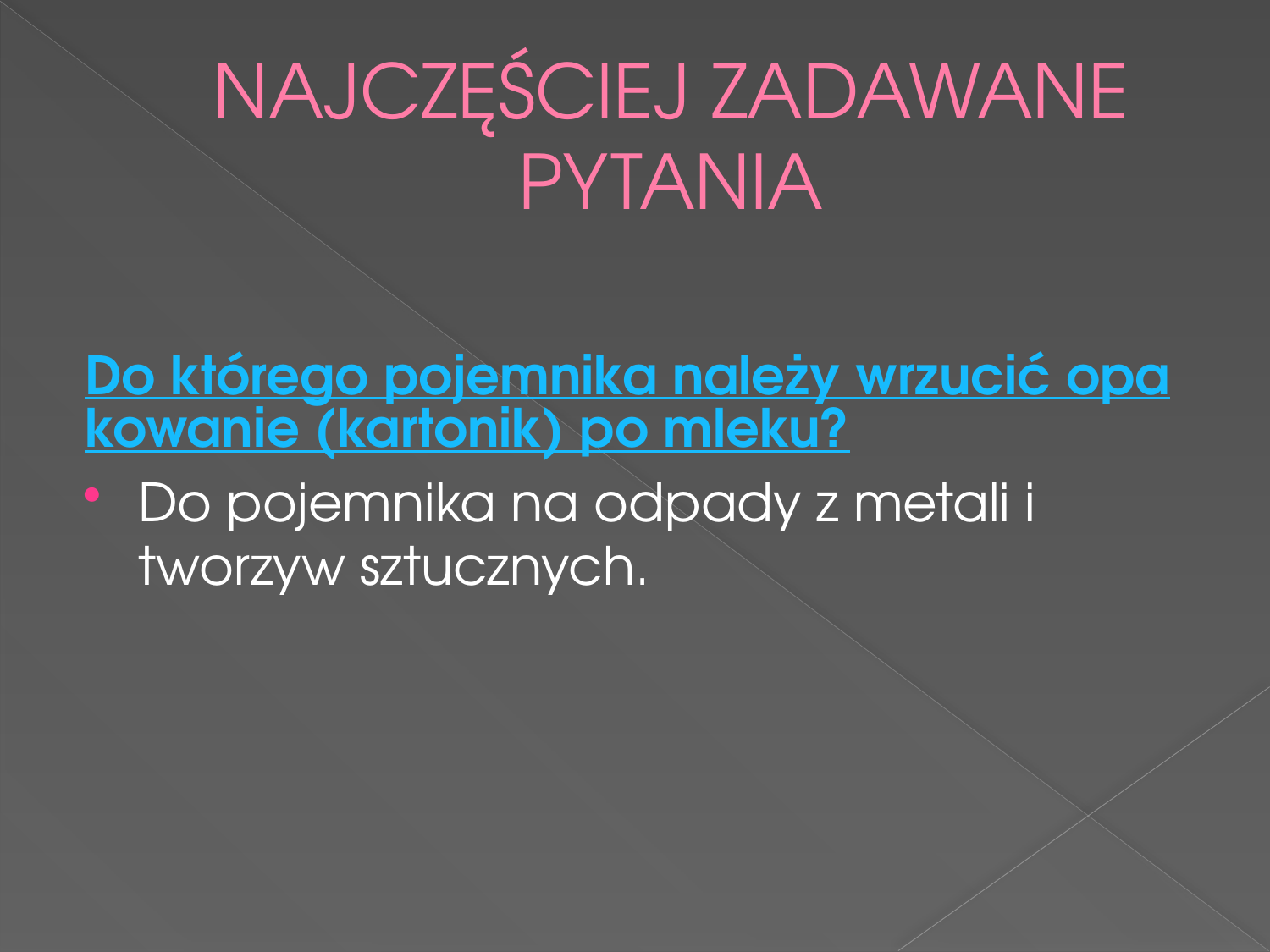

# NAJCZĘŚCIEJ ZADAWANE PYTANIA

Do którego pojemnika należy wrzucić opakowanie (kartonik) po mleku?
Do pojemnika na odpady z metali i tworzyw sztucznych.